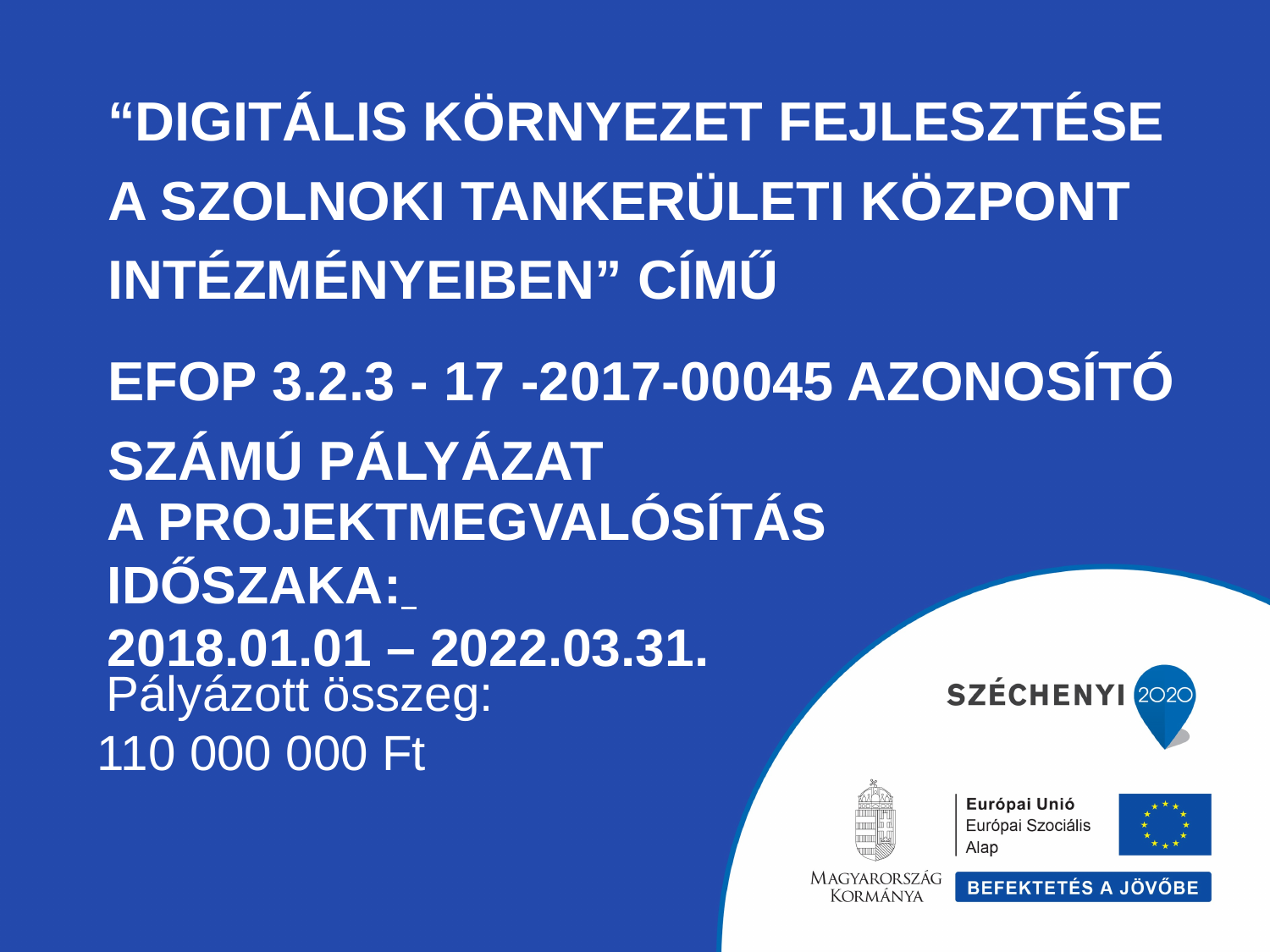

“Digitális környezet fejlesztésE  a Szolnoki Tankerületi Központ intézményeiben” című
EFOP 3.2.3 - 17 -2017-00045 Azonosító számú pályázat

A projektmegvalósítás időszaka:
2018.01.01 – 2022.03.31.
 Pályázott összeg:
110 000 000 Ft